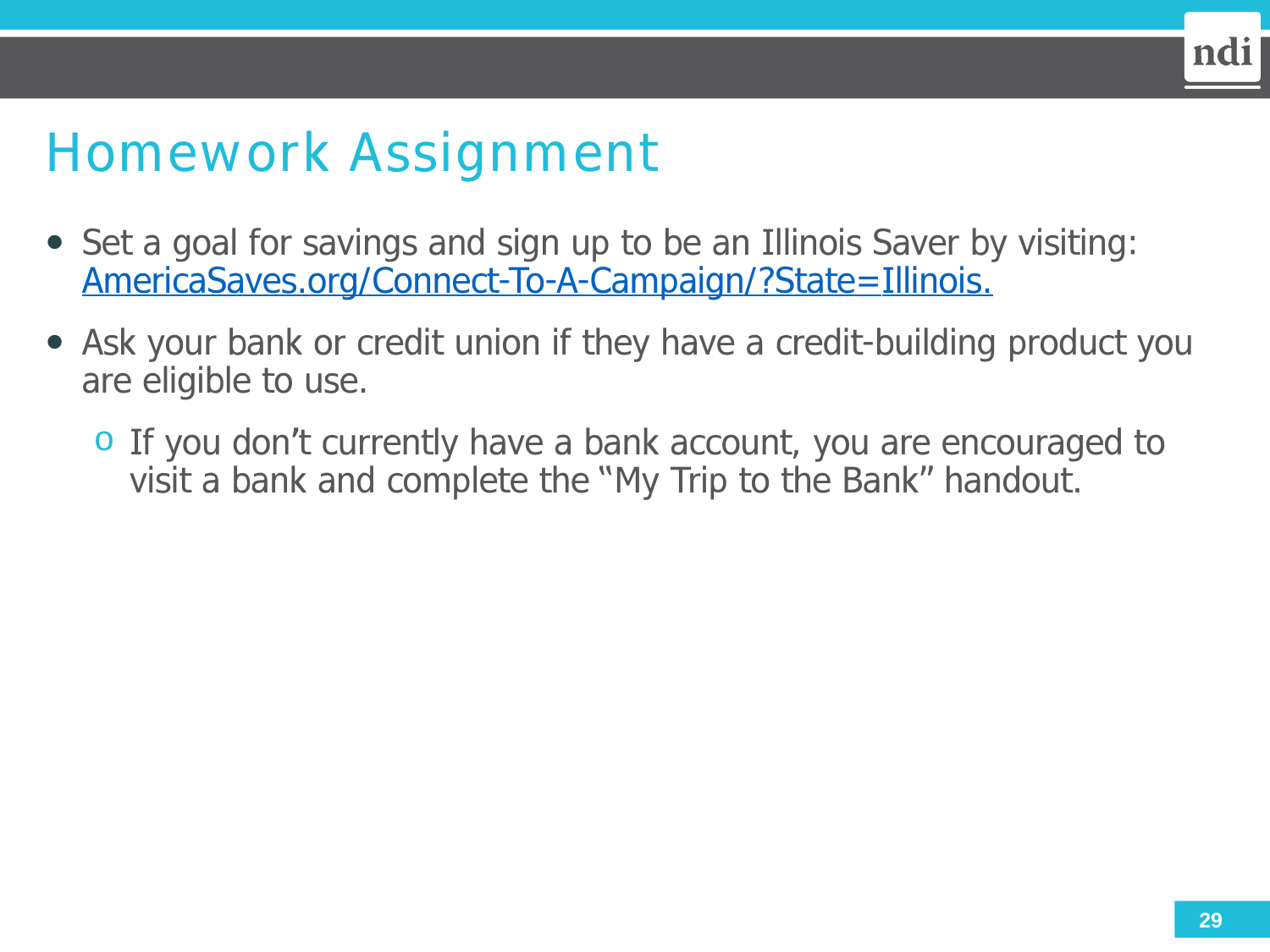

# Homework Assignment
Set a goal for savings and sign up to be an Illinois Saver by visiting: AmericaSaves.org/Connect-To-A-Campaign/?State=Illinois.
Ask your bank or credit union if they have a credit-building product you are eligible to use.
If you don’t currently have a bank account, you are encouraged to visit a bank and complete the “My Trip to the Bank” handout.
29